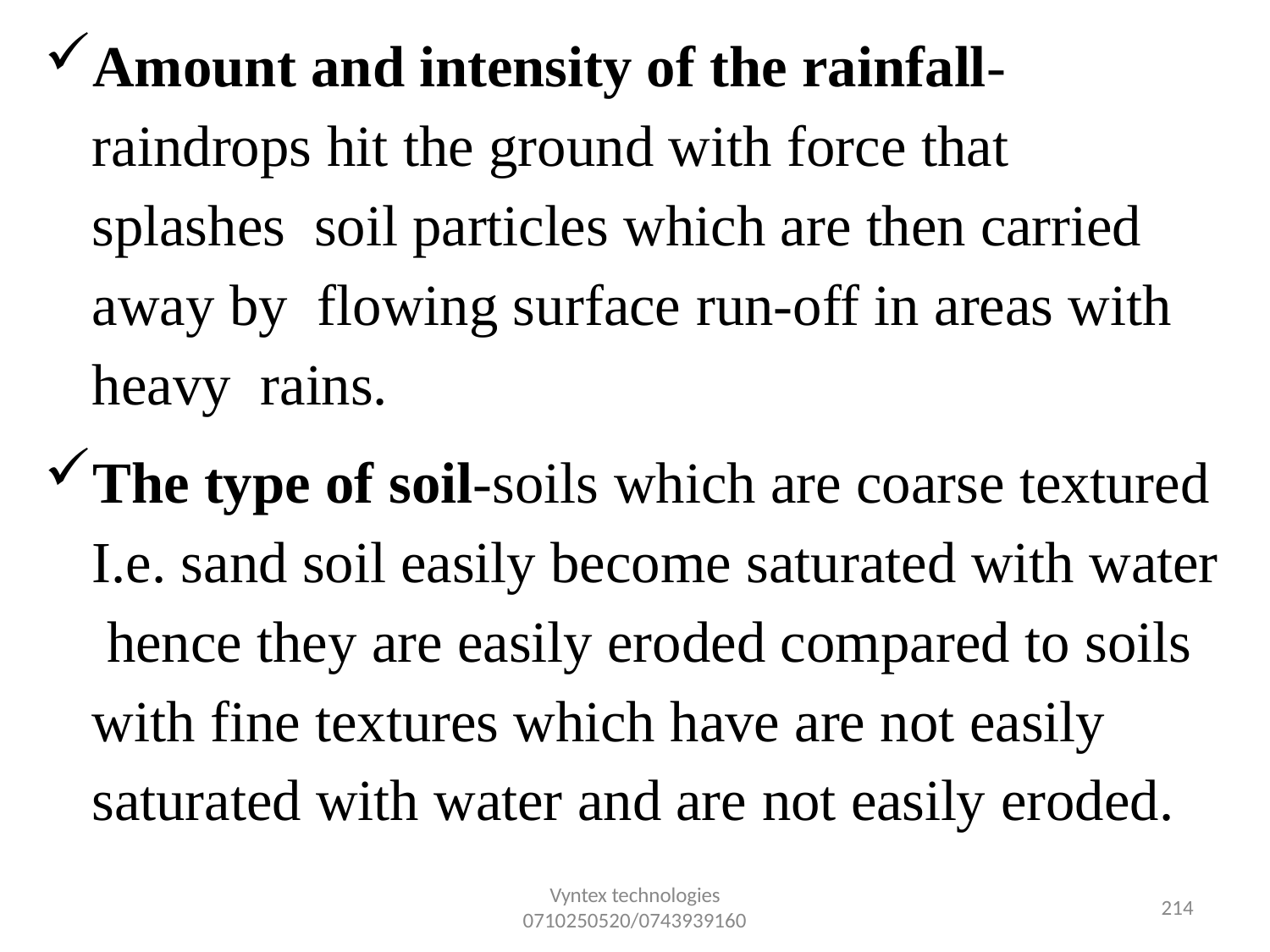

Amount and intensity of the rainfall-  raindrops hit the ground with force that splashes  soil particles which are then carried away by  flowing surface run-off in areas with heavy  rains.
The type of soil-soils which are coarse textured
I.e. sand soil easily become saturated with water  hence they are easily eroded compared to soils  with fine textures which have are not easily  saturated with water and are not easily eroded.
Vyntex technologies
0710250520/0743939160
214